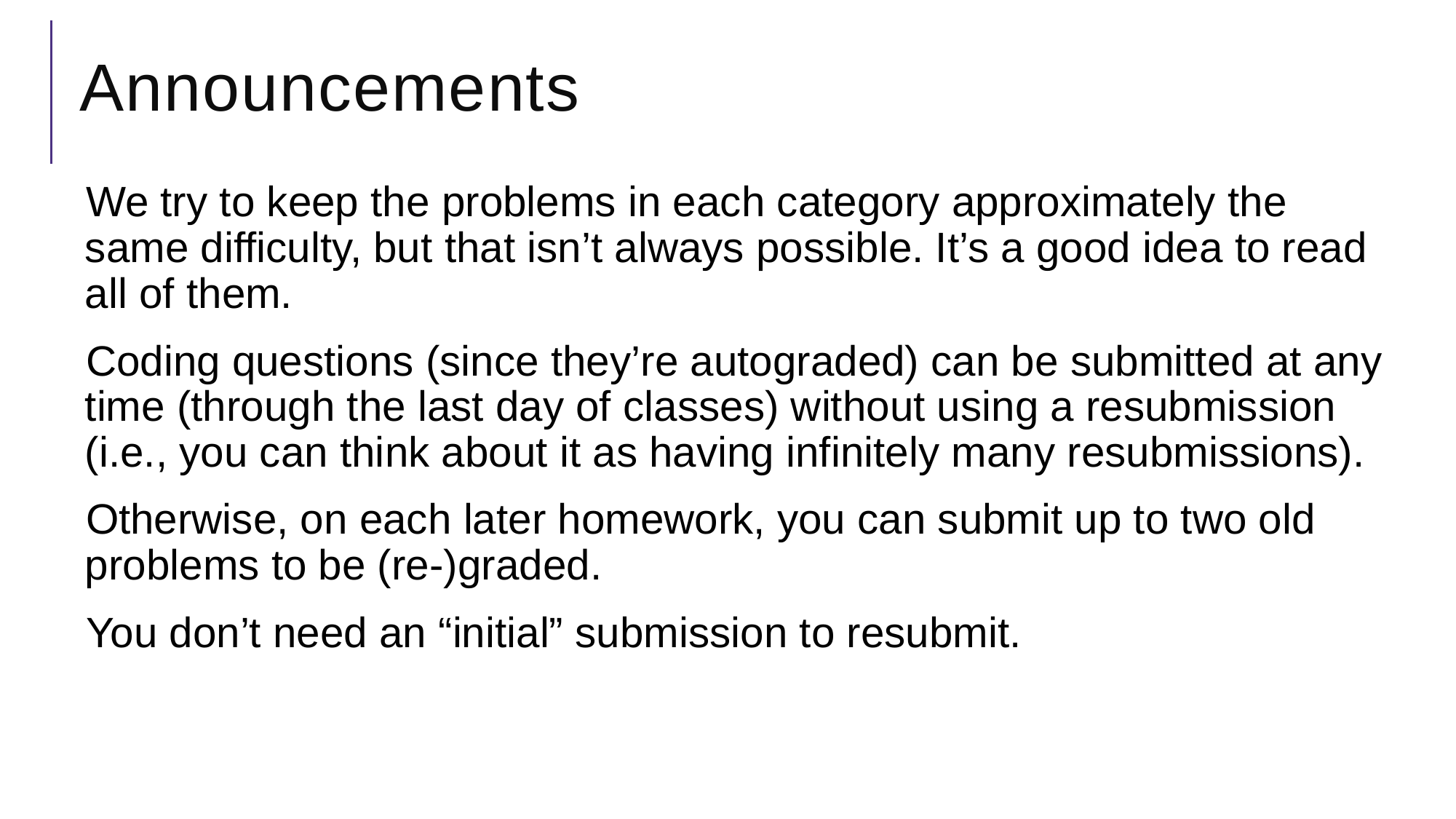

# Announcements
We try to keep the problems in each category approximately the same difficulty, but that isn’t always possible. It’s a good idea to read all of them.
Coding questions (since they’re autograded) can be submitted at any time (through the last day of classes) without using a resubmission (i.e., you can think about it as having infinitely many resubmissions).
Otherwise, on each later homework, you can submit up to two old problems to be (re-)graded.
You don’t need an “initial” submission to resubmit.